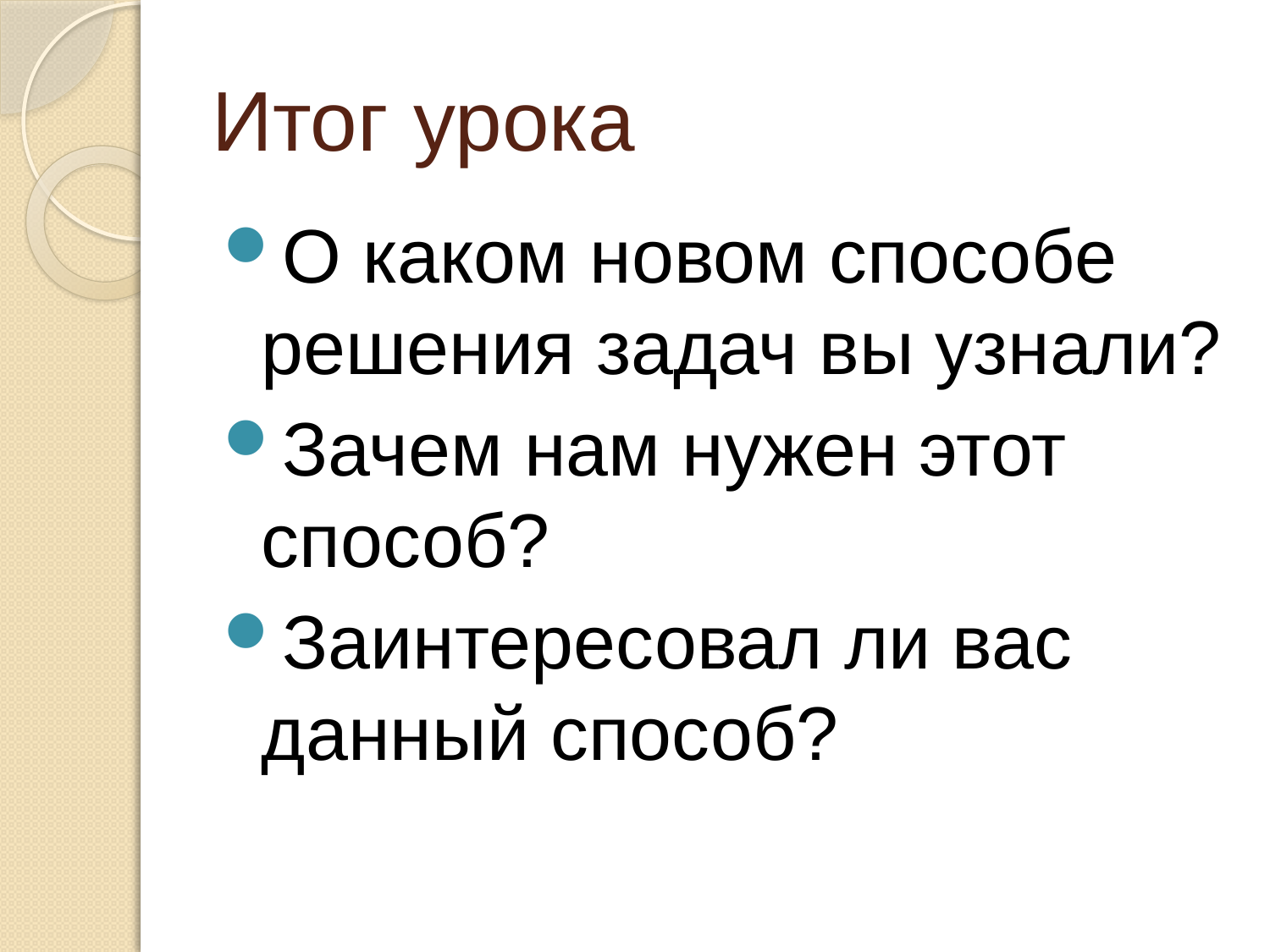

# Итог урока
О каком новом способе решения задач вы узнали?
Зачем нам нужен этот способ?
Заинтересовал ли вас данный способ?